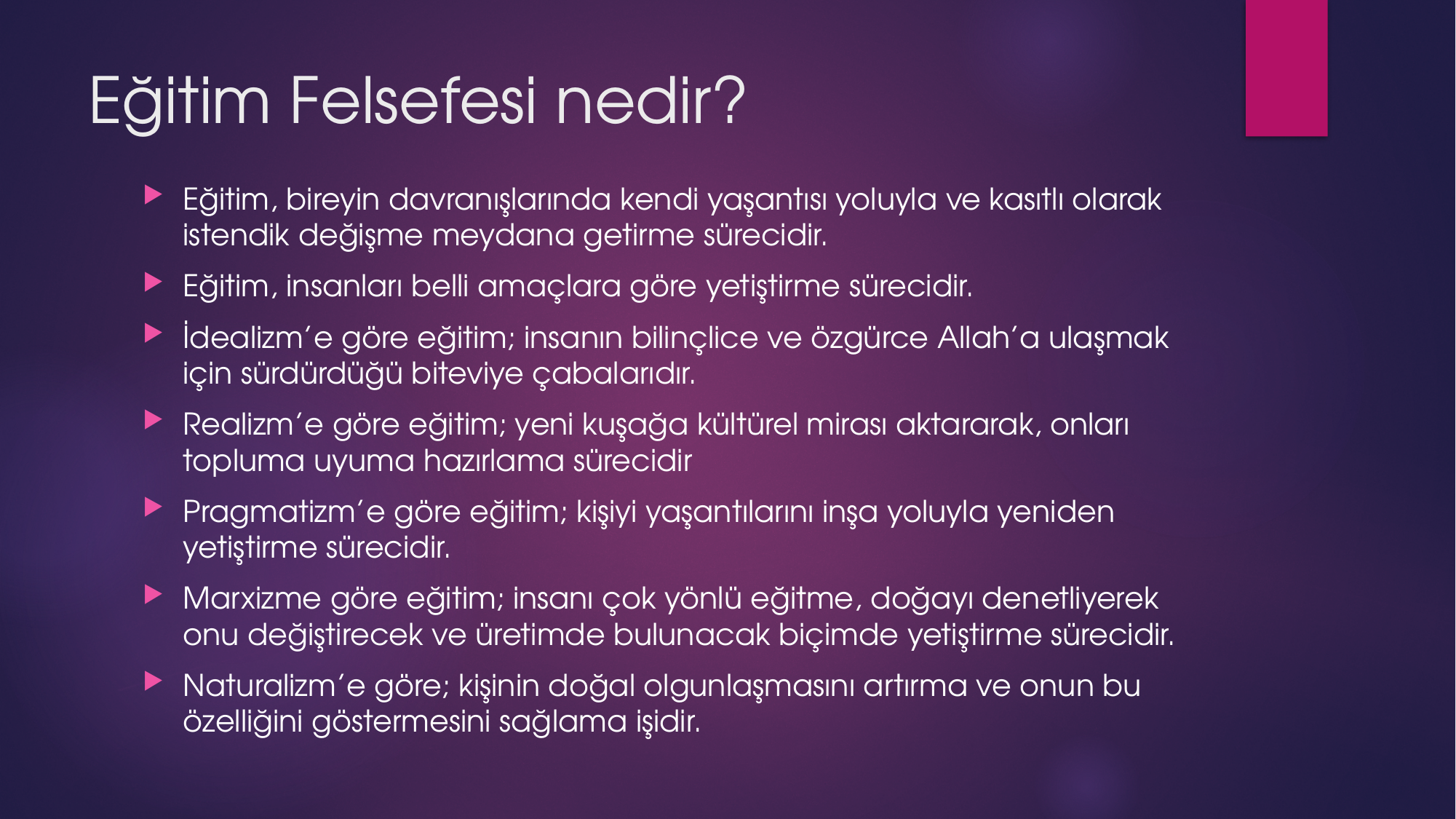

# Eğitim Felsefesi nedir?
Eğitim, bireyin davranışlarında kendi yaşantısı yoluyla ve kasıtlı olarak istendik değişme meydana getirme sürecidir.
Eğitim, insanları belli amaçlara göre yetiştirme sürecidir.
İdealizm’e göre eğitim; insanın bilinçlice ve özgürce Allah’a ulaşmak için sürdürdüğü biteviye çabalarıdır.
Realizm’e göre eğitim; yeni kuşağa kültürel mirası aktararak, onları topluma uyuma hazırlama sürecidir
Pragmatizm’e göre eğitim; kişiyi yaşantılarını inşa yoluyla yeniden yetiştirme sürecidir.
Marxizme göre eğitim; insanı çok yönlü eğitme, doğayı denetliyerek onu değiştirecek ve üretimde bulunacak biçimde yetiştirme sürecidir.
Naturalizm’e göre; kişinin doğal olgunlaşmasını artırma ve onun bu özelliğini göstermesini sağlama işidir.